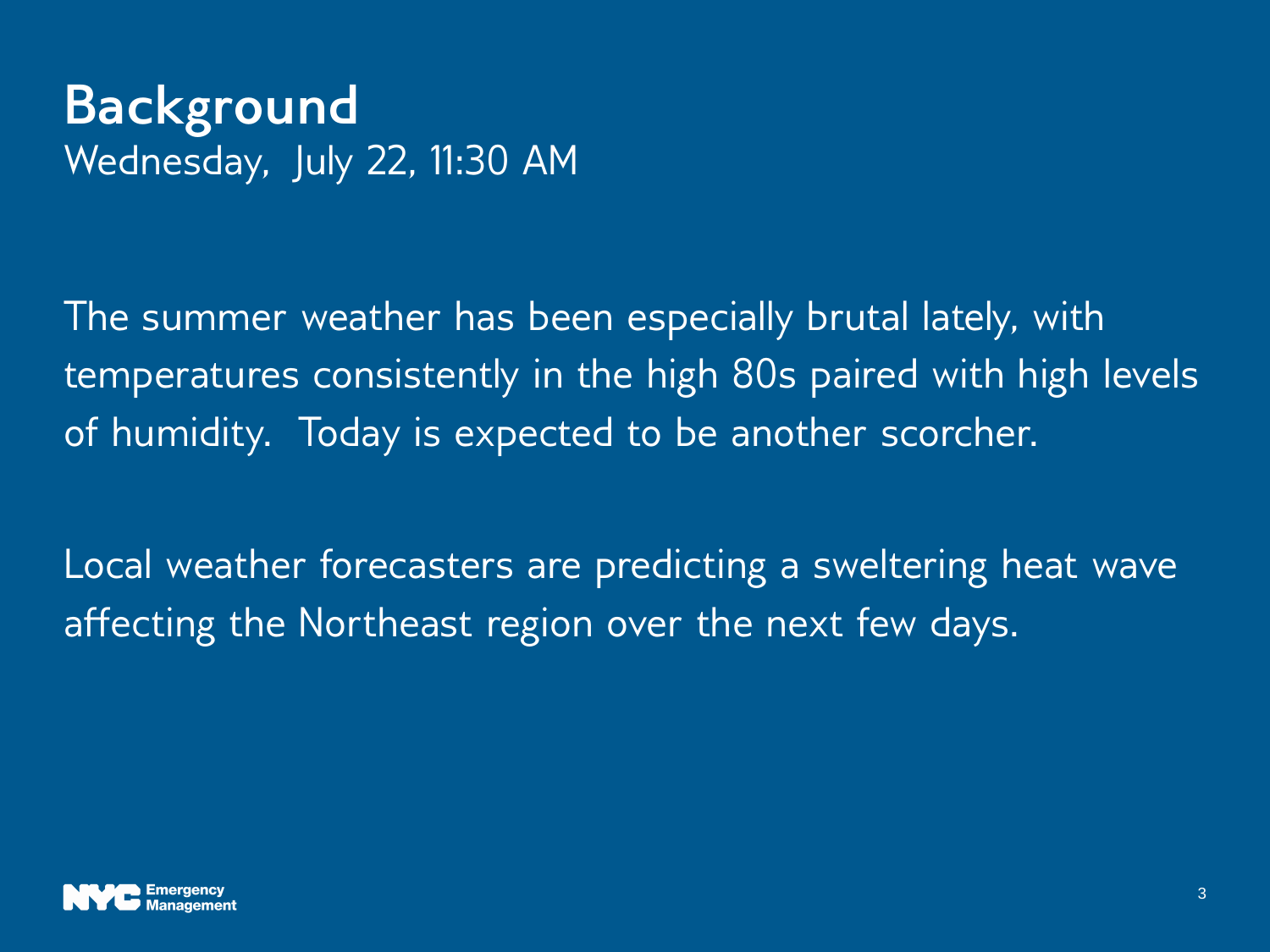

Background
Wednesday,  July 22, 11:30 AM
The summer weather has been especially brutal lately, with temperatures consistently in the high 80s paired with high levels of humidity.  Today is expected to be another scorcher.

Local weather forecasters are predicting a sweltering heat wave affecting the Northeast region over the next few days.